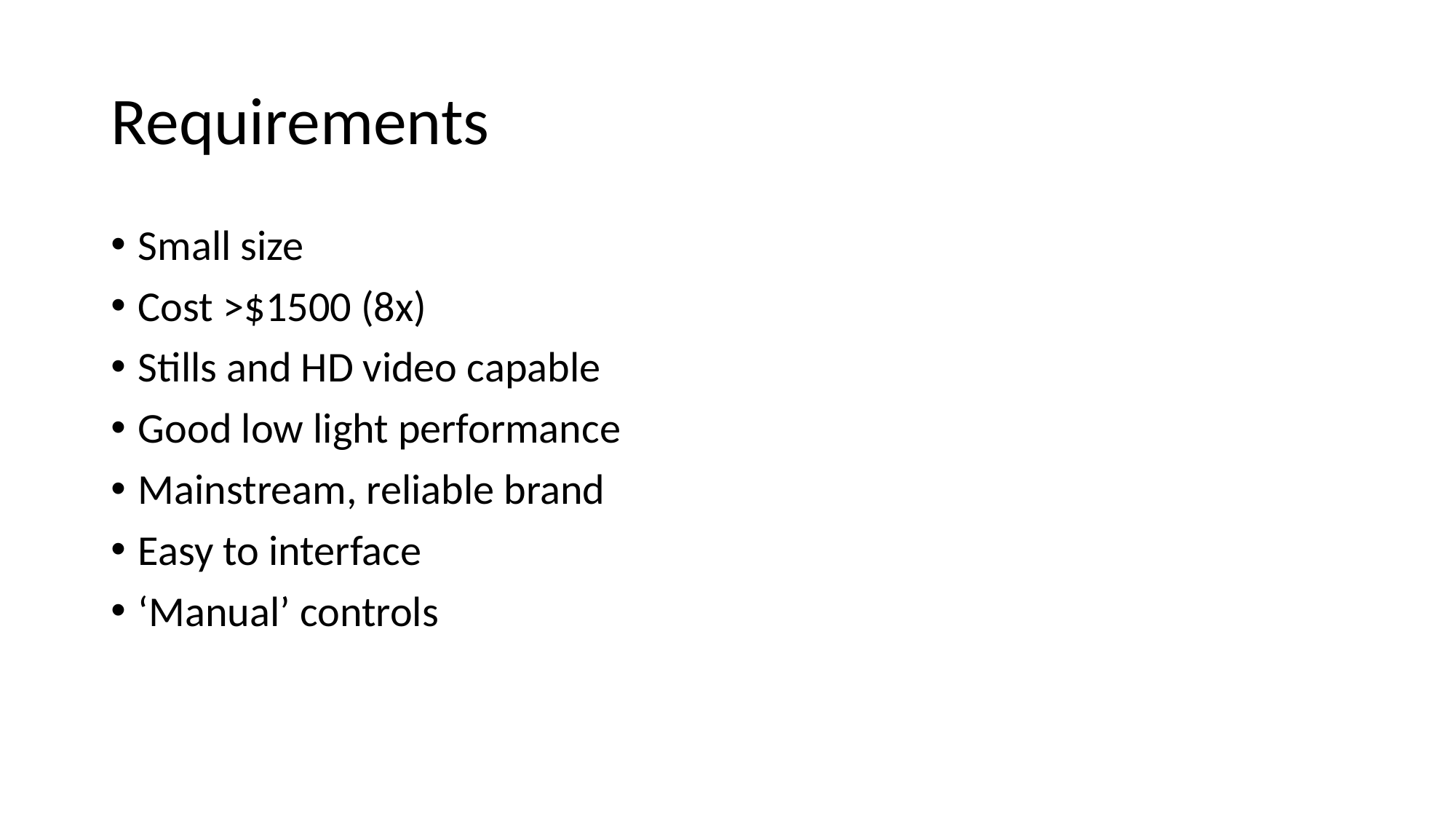

# Requirements
Small size
Cost >$1500 (8x)
Stills and HD video capable
Good low light performance
Mainstream, reliable brand
Easy to interface
‘Manual’ controls